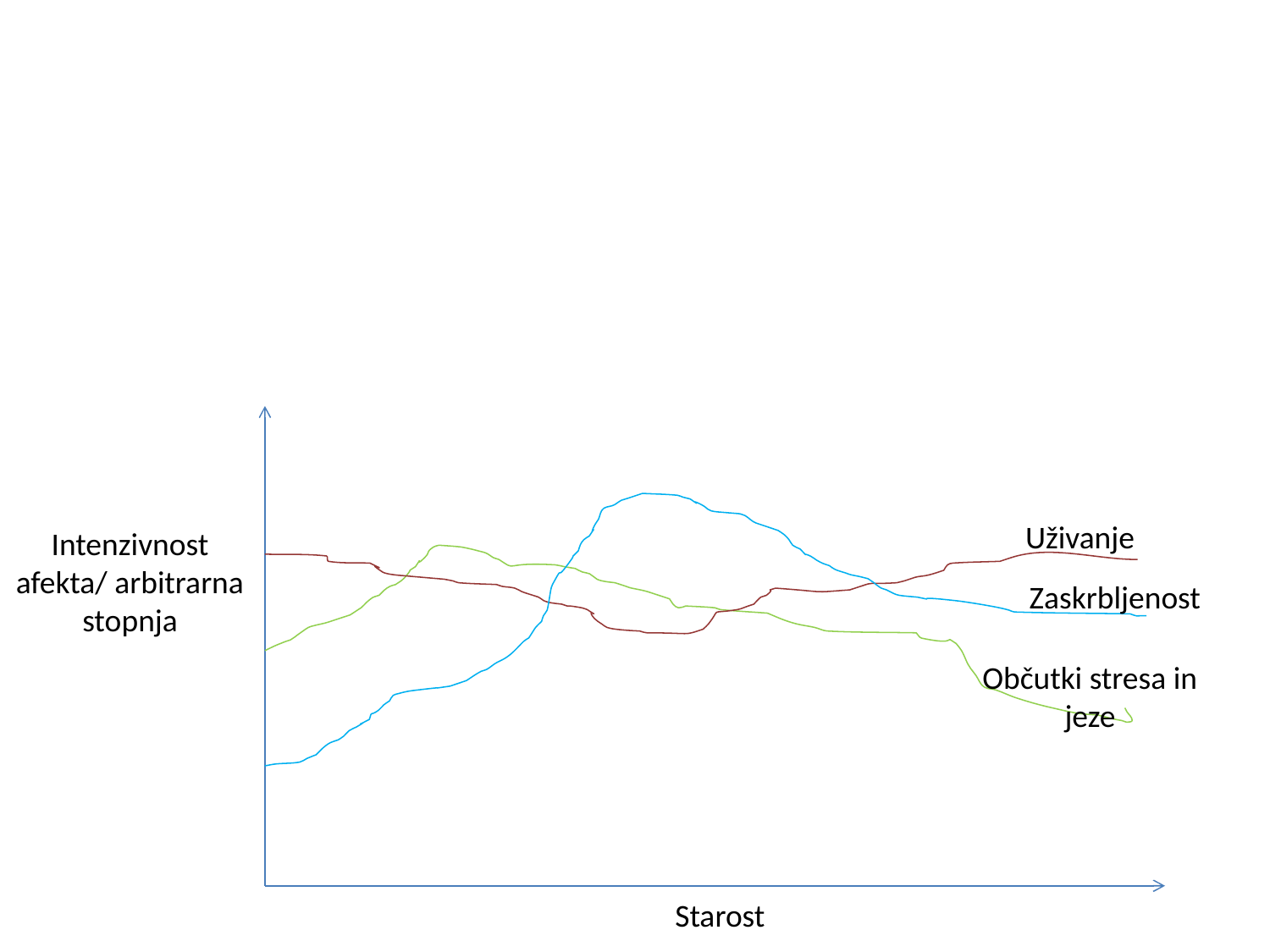

#

Uživanje

Zaskrbljenost
Intenzivnost afekta/ arbitrarna stopnja
Občutki stresa in jeze
Starost